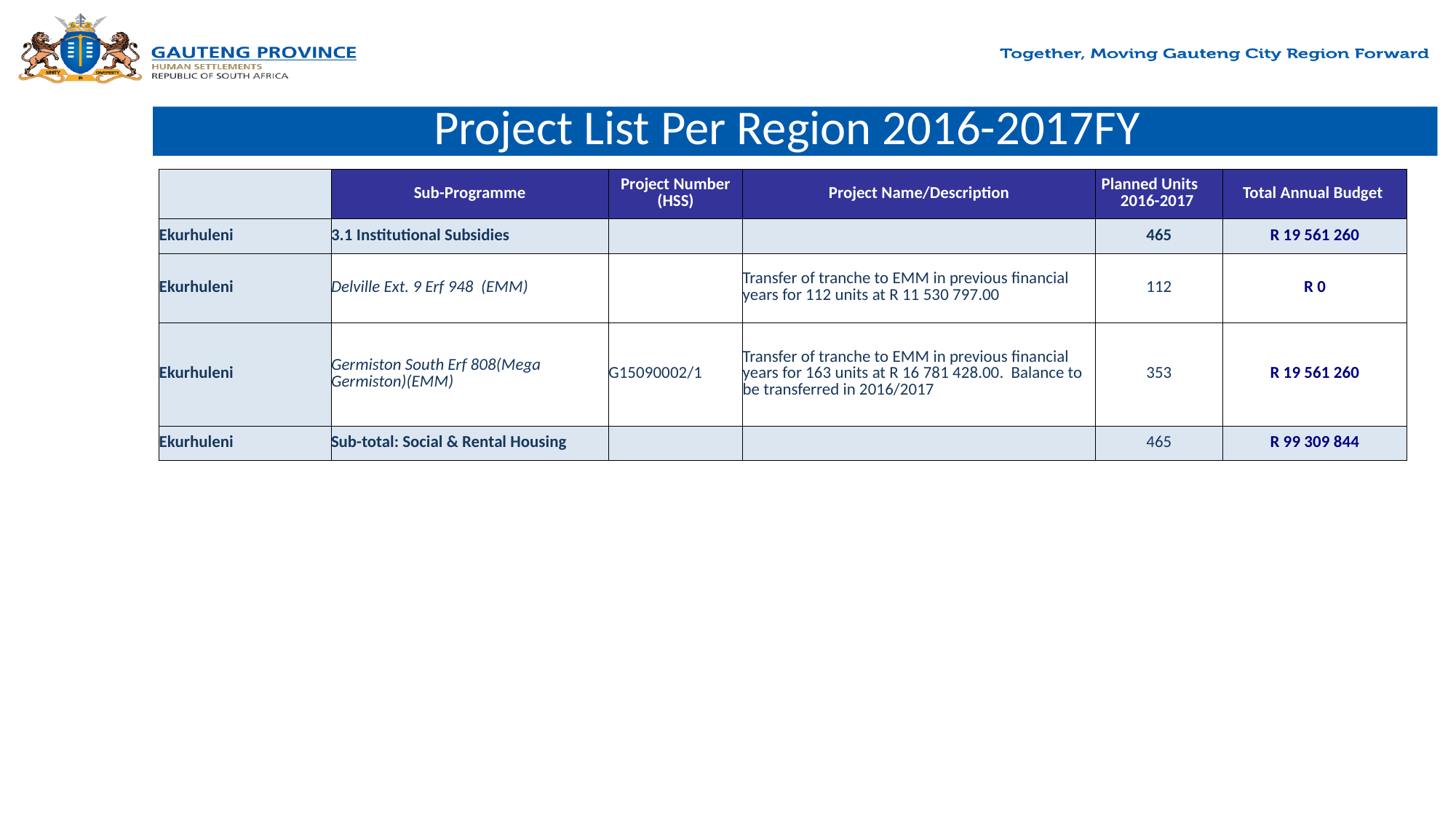

# Project List Per Region 2016-2017FY
|  | Sub-Programme | Project Number (HSS) | Project Name/Description | Planned Units 2016-2017 | Total Annual Budget |
| --- | --- | --- | --- | --- | --- |
| Ekurhuleni | 3.1 Institutional Subsidies |  |  | 465 | R 19 561 260 |
| Ekurhuleni | Delville Ext. 9 Erf 948 (EMM) |  | Transfer of tranche to EMM in previous financial years for 112 units at R 11 530 797.00 | 112 | R 0 |
| Ekurhuleni | Germiston South Erf 808(Mega Germiston)(EMM) | G15090002/1 | Transfer of tranche to EMM in previous financial years for 163 units at R 16 781 428.00. Balance to be transferred in 2016/2017 | 353 | R 19 561 260 |
| Ekurhuleni | Sub-total: Social & Rental Housing |  |  | 465 | R 99 309 844 |